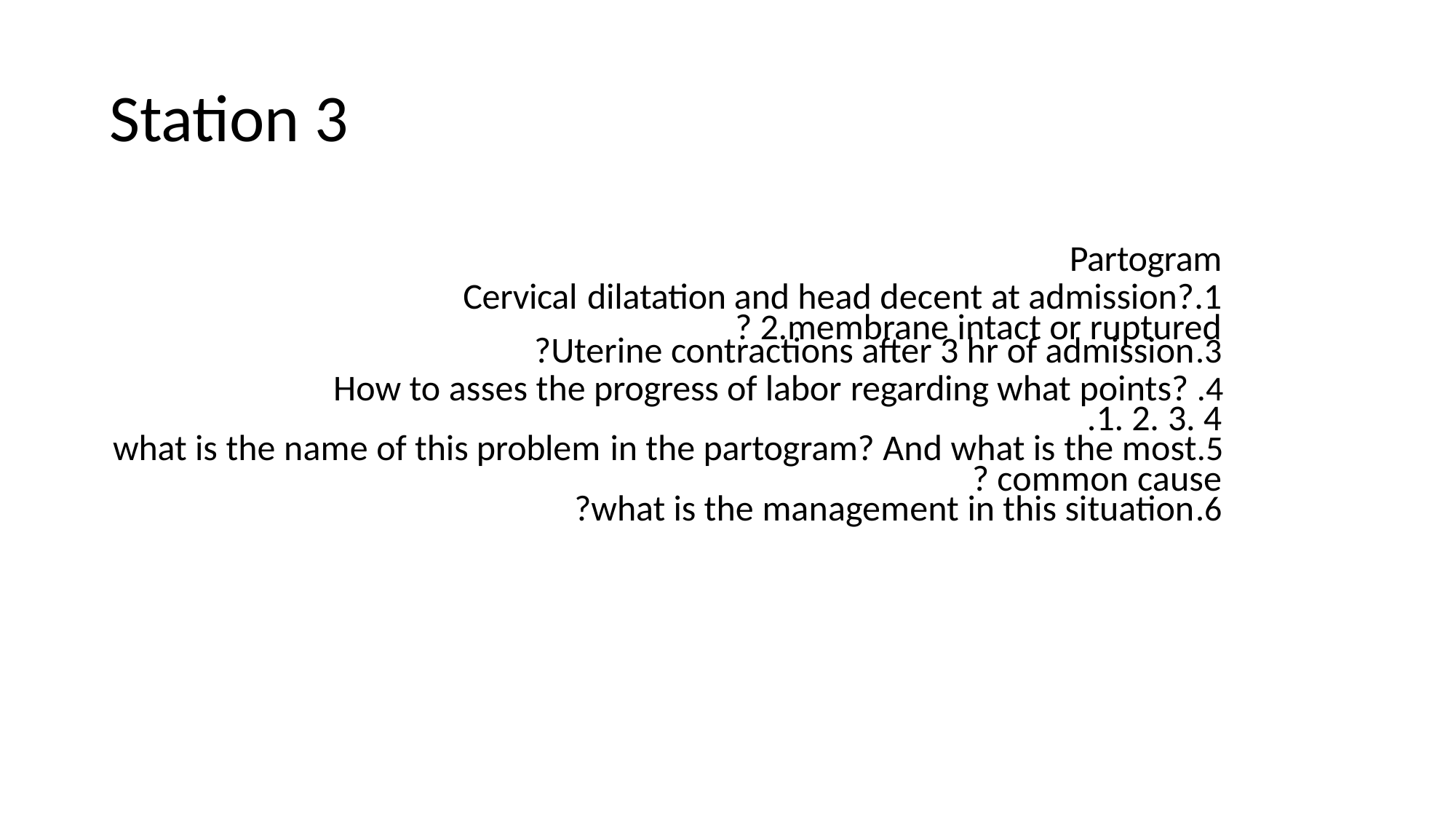

# Station 3
Partogram
1.Cervical dilatation and head decent at admission?  2.membrane intact or ruptured?
Uterine contractions after 3 hr of admission?
How to asses the progress of labor regarding what points?  1. 2. 3. 4.
what is the name of this problem in the partogram? And what is the most  common cause?
what is the management in this situation?